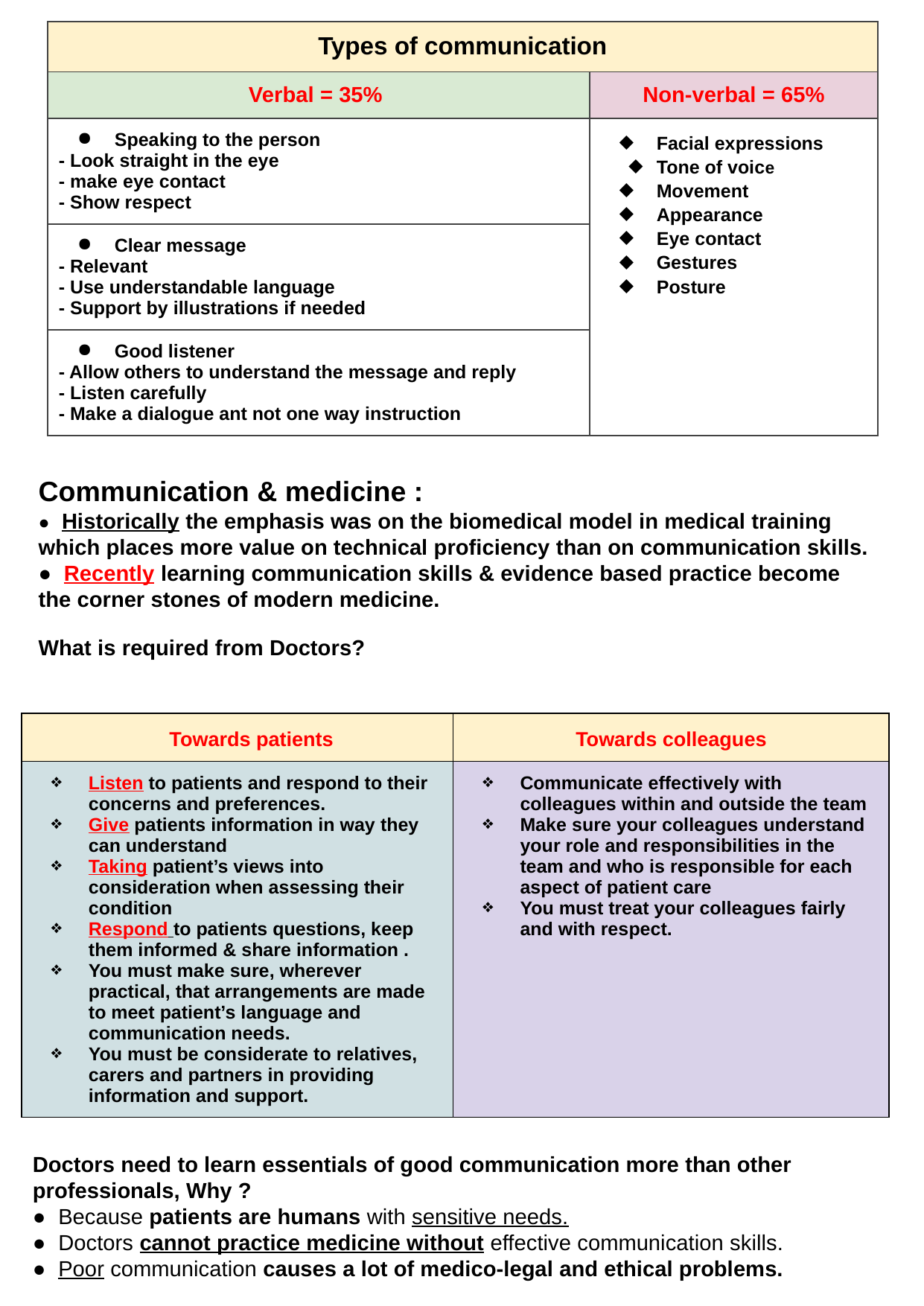

| Types of communication |  |
| --- | --- |
| Verbal = 35% | Non-verbal = 65% |
| Speaking to the person - Look straight in the eye - make eye contact - Show respect | Facial expressions Tone of voice Movement Appearance Eye contact Gestures Posture |
| Clear message - Relevant - Use understandable language - Support by illustrations if needed |  |
| Good listener - Allow others to understand the message and reply - Listen carefully - Make a dialogue ant not one way instruction |  |
Communication & medicine :
●  Historically the emphasis was on the biomedical model in medical training which places more value on technical proficiency than on communication skills.
●  Recently learning communication skills & evidence based practice become the corner stones of modern medicine.

What is required from Doctors?
| Towards patients | Towards colleagues |
| --- | --- |
| Listen to patients and respond to their concerns and preferences. Give patients information in way they can understand Taking patient’s views into consideration when assessing their condition Respond to patients questions, keep them informed & share information . You must make sure, wherever practical, that arrangements are made to meet patient’s language and communication needs. You must be considerate to relatives, carers and partners in providing information and support. | Communicate effectively with colleagues within and outside the team Make sure your colleagues understand your role and responsibilities in the team and who is responsible for each aspect of patient care You must treat your colleagues fairly and with respect. |
Doctors need to learn essentials of good communication more than other professionals, Why ?
●  Because patients are humans with sensitive needs.
●  Doctors cannot practice medicine without effective communication skills.
●  Poor communication causes a lot of medico-legal and ethical problems.